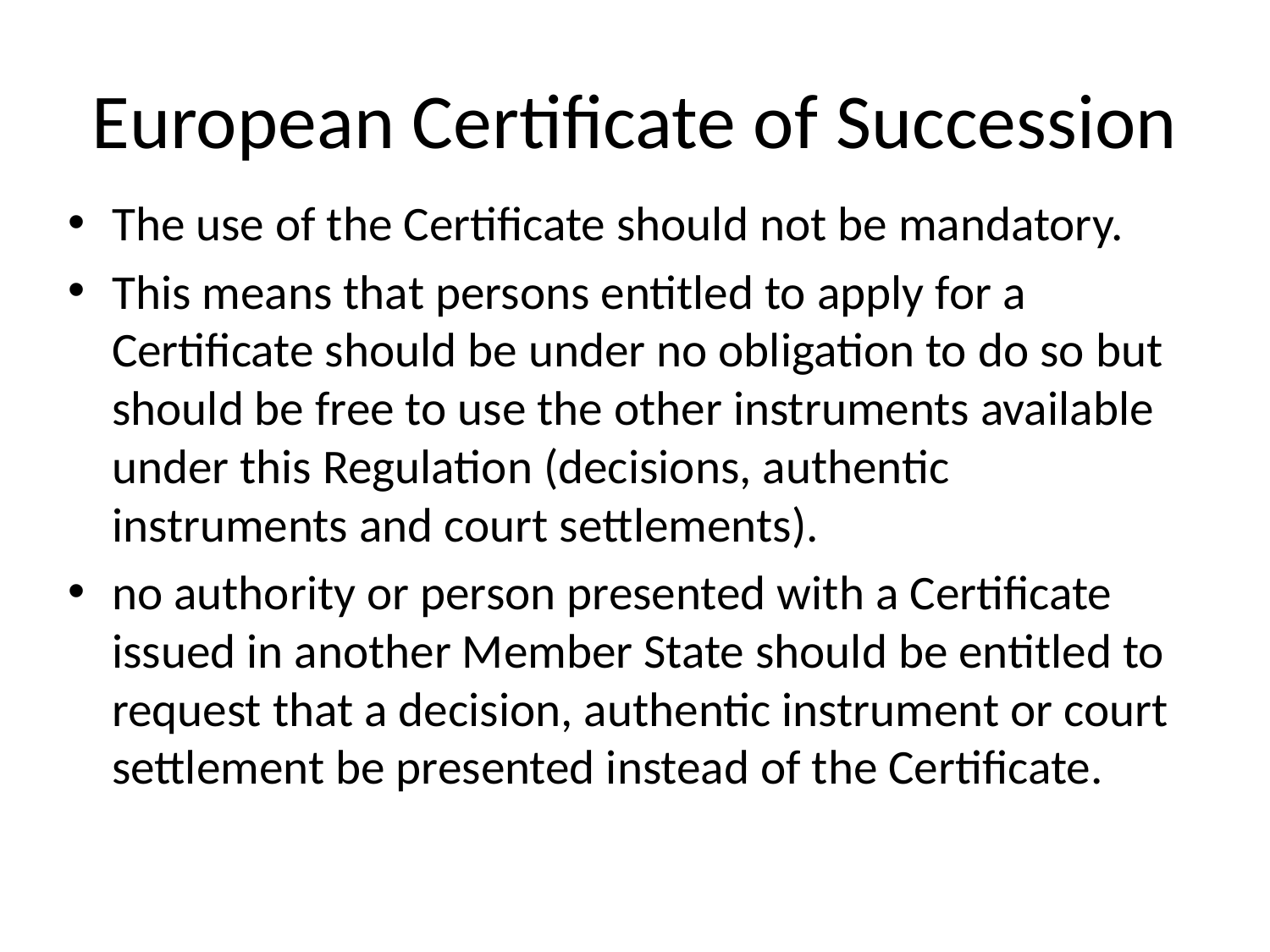

# European Certificate of Succession
The use of the Certificate should not be mandatory.
This means that persons entitled to apply for a Certificate should be under no obligation to do so but should be free to use the other instruments available under this Regulation (decisions, authentic instruments and court settlements).
no authority or person presented with a Certificate issued in another Member State should be entitled to request that a decision, authentic instrument or court settlement be presented instead of the Certificate.